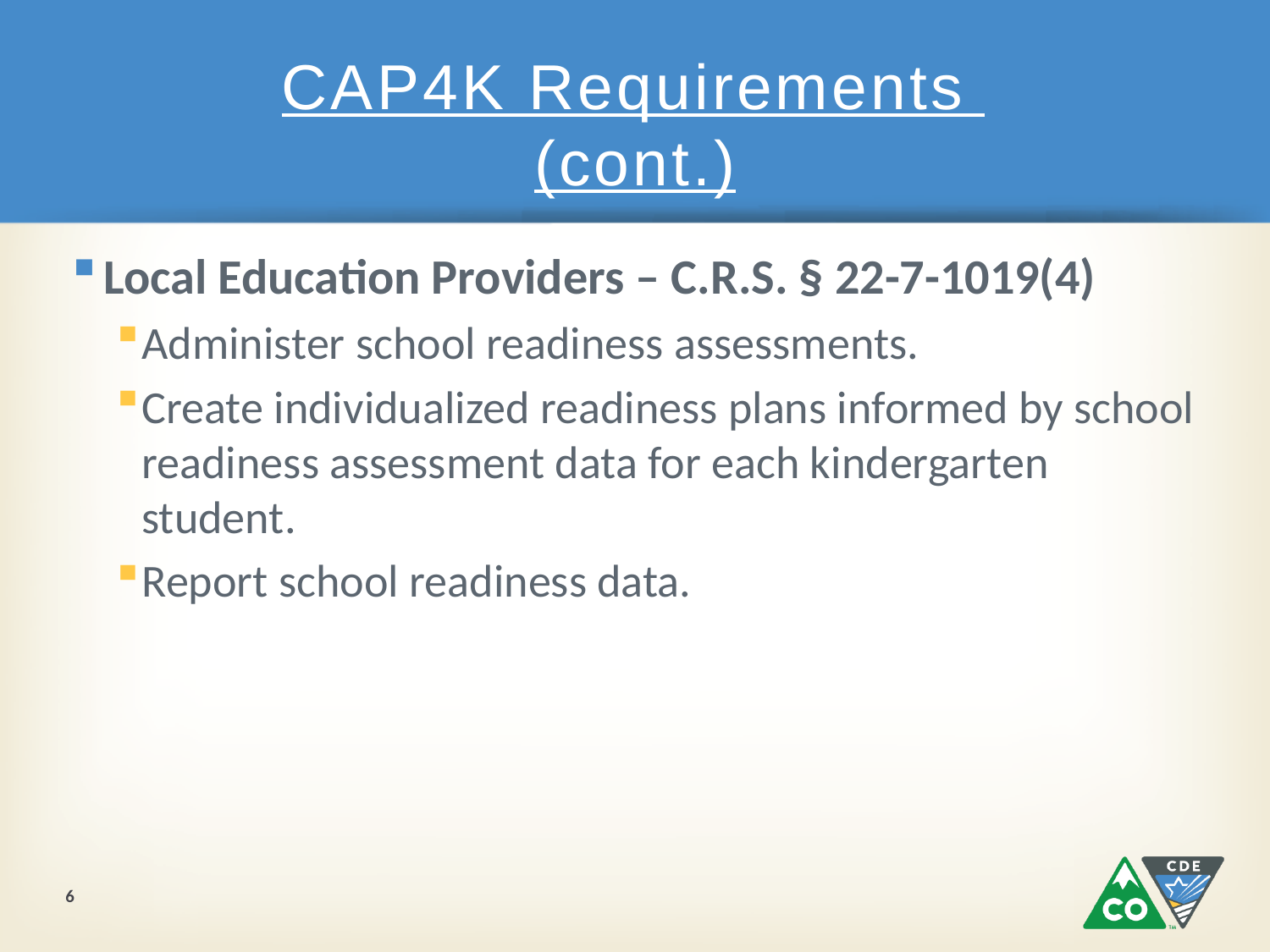

# CAP4K Requirements (cont.)
Local Education Providers – C.R.S. § 22-7-1019(4)
Administer school readiness assessments.
Create individualized readiness plans informed by school readiness assessment data for each kindergarten student.
Report school readiness data.

6